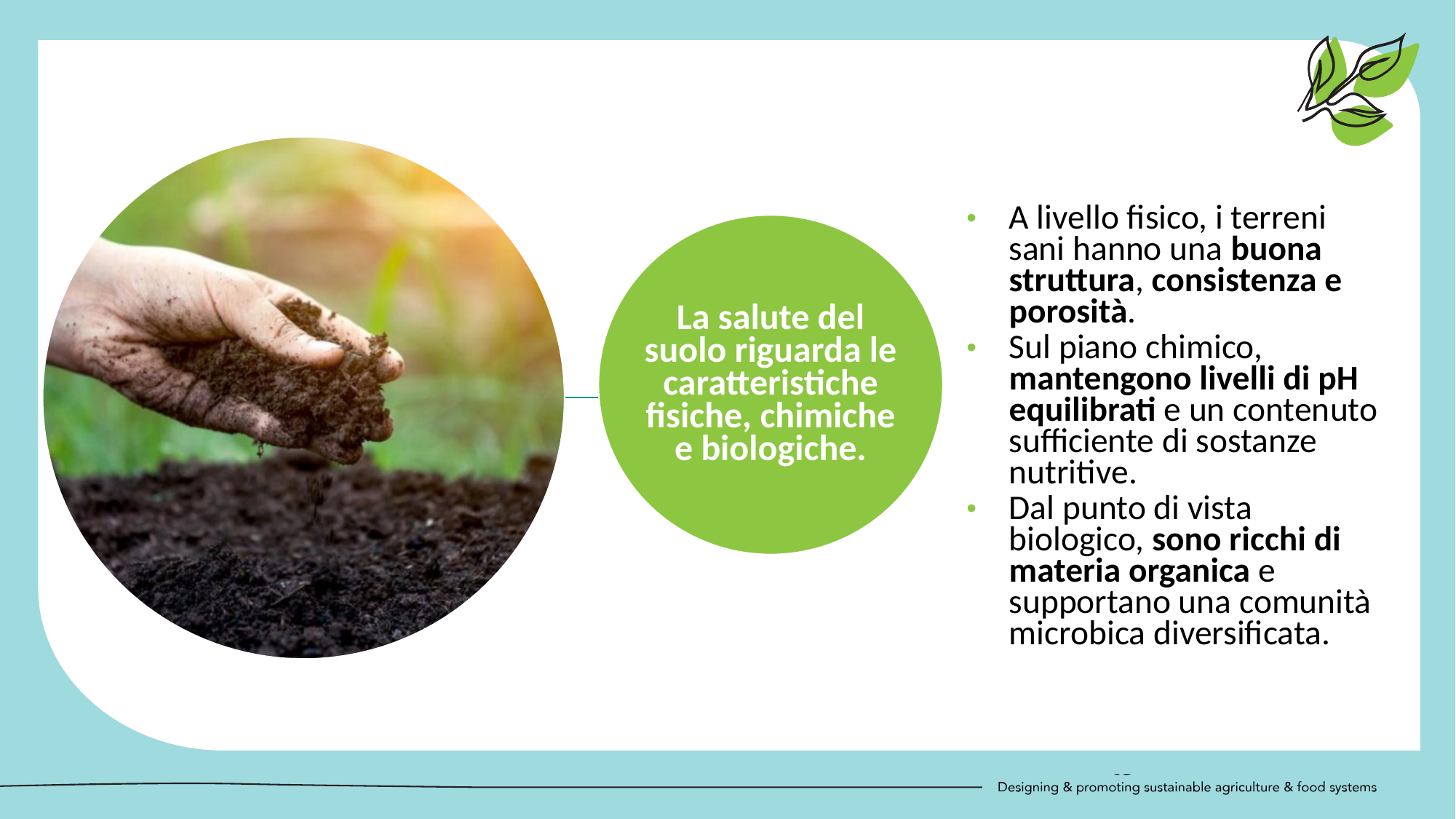

A livello fisico, i terreni sani hanno una buona struttura, consistenza e porosità.
Sul piano chimico, mantengono livelli di pH equilibrati e un contenuto sufficiente di sostanze nutritive.
Dal punto di vista biologico, sono ricchi di materia organica e supportano una comunità microbica diversificata.

La salute del suolo riguarda le caratteristiche fisiche, chimiche e biologiche.